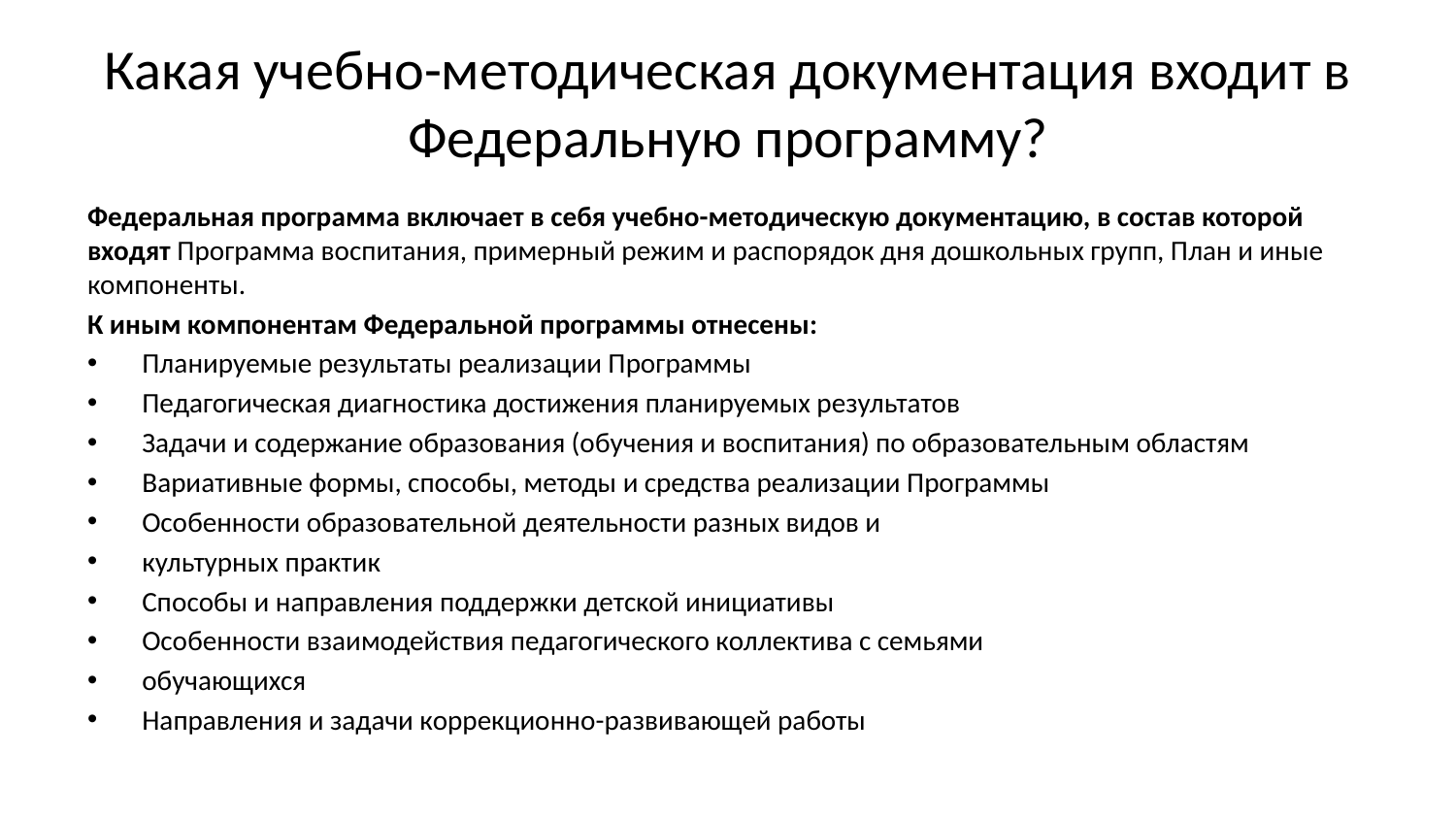

# Какая учебно-методическая документация входит в Федеральную программу?
Федеральная программа включает в себя учебно-методическую документацию, в состав которой входят Программа воспитания, примерный режим и распорядок дня дошкольных групп, План и иные компоненты.
К иным компонентам Федеральной программы отнесены:
Планируемые результаты реализации Программы
Педагогическая диагностика достижения планируемых результатов
Задачи и содержание образования (обучения и воспитания) по образовательным областям
Вариативные формы, способы, методы и средства реализации Программы
Особенности образовательной деятельности разных видов и
культурных практик
Способы и направления поддержки детской инициативы
Особенности взаимодействия педагогического коллектива с семьями
обучающихся
Направления и задачи коррекционно-развивающей работы